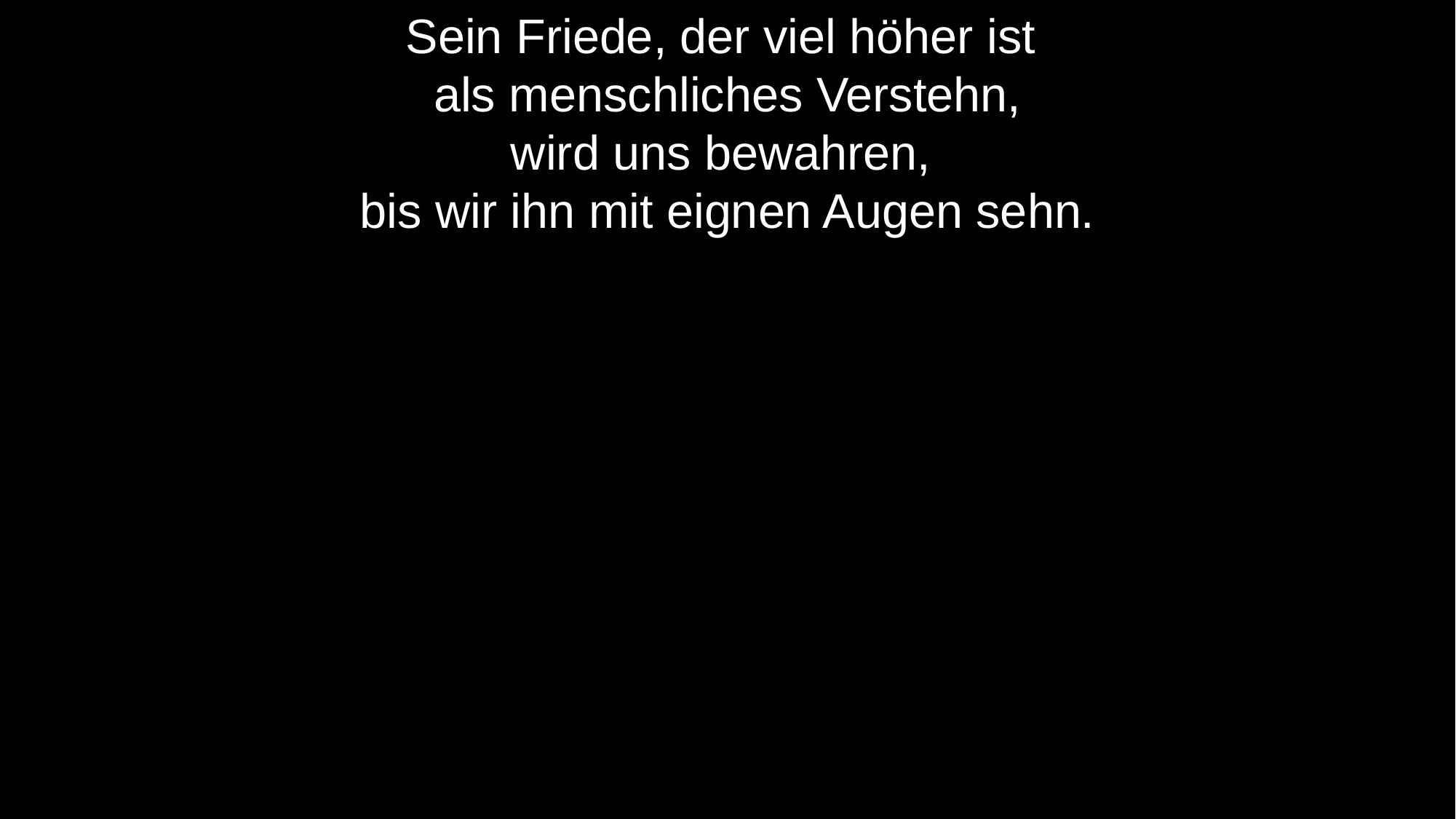

Sein Friede, der viel höher ist
als menschliches Verstehn,
wird uns bewahren,
bis wir ihn mit eignen Augen sehn.